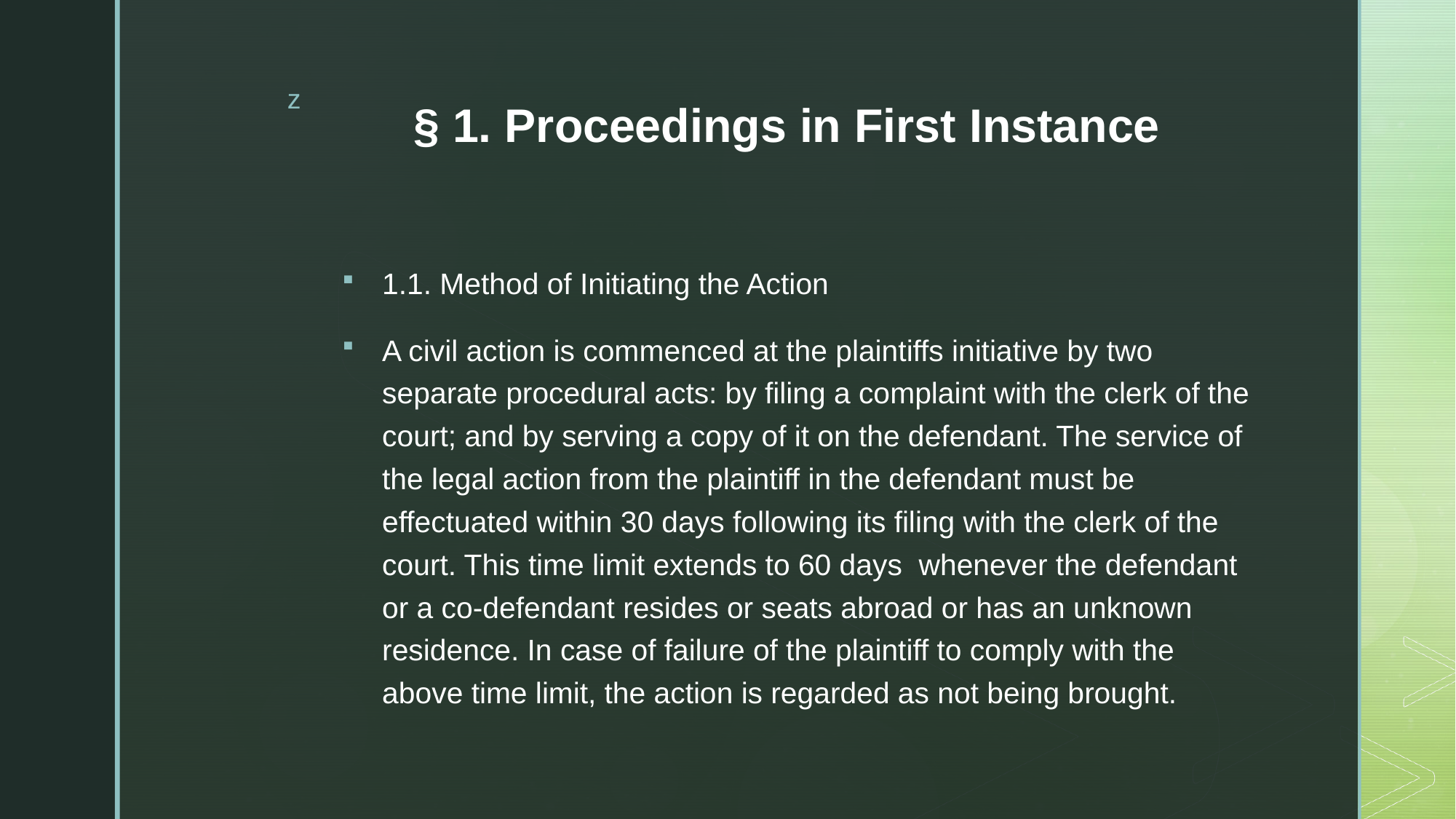

# § 1. Proceedings in First Instance
1.1. Method of Initiating the Action
A civil action is commenced at the plaintiffs initiative by two separate procedural acts: by filing a complaint with the clerk of the court; and by serving a copy of it on the defendant. The service of the legal action from the plaintiff in the defendant must be effectuated within 30 days following its filing with the clerk of the court. This time limit extends to 60 days  whenever the defendant or a co-defendant resides or seats abroad or has an unknown residence. In case of failure of the plaintiff to comply with the above time limit, the action is regarded as not being brought.